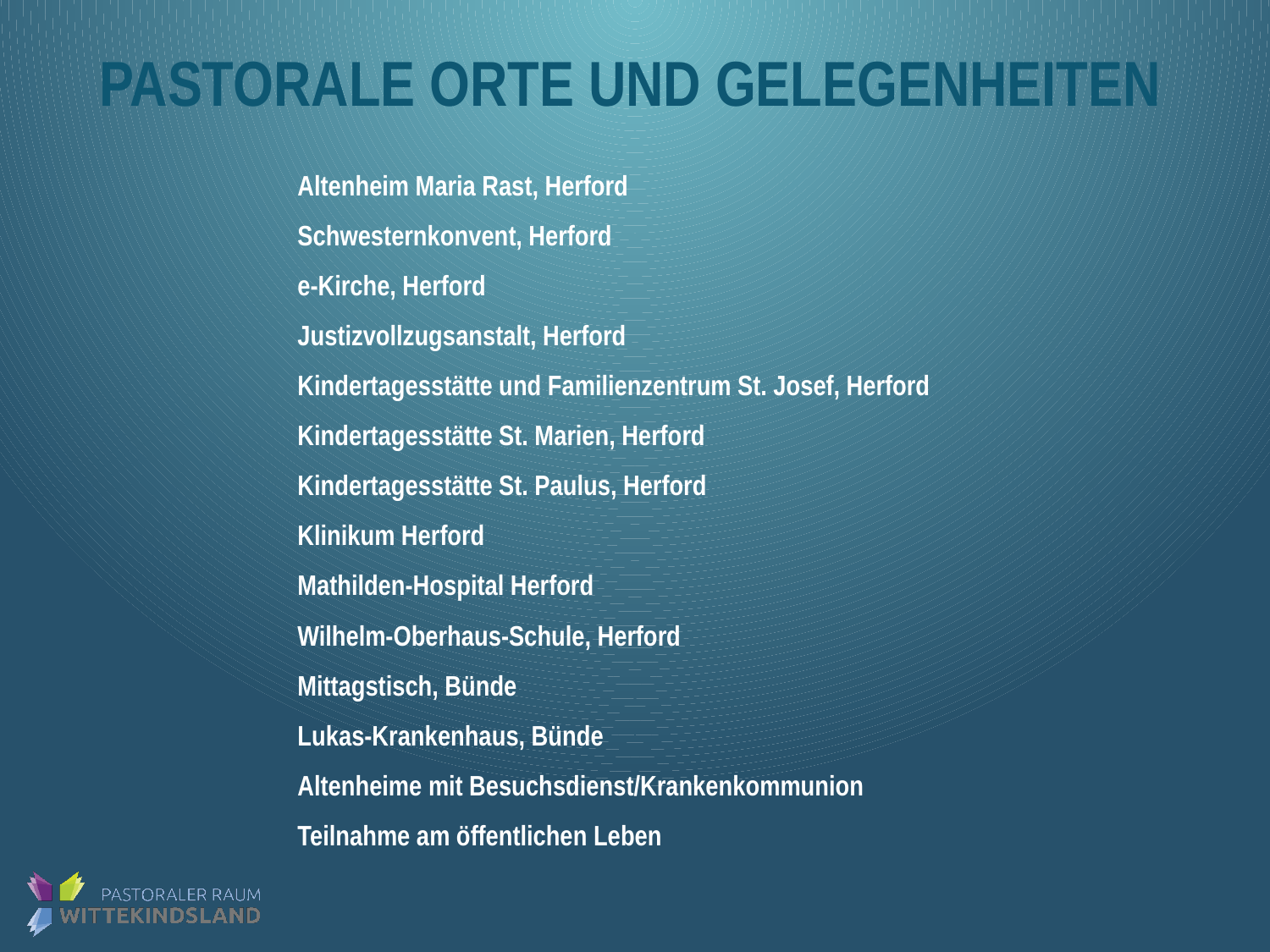

# Pastorale Orte und gelegenheiten
Altenheim Maria Rast, Herford
Schwesternkonvent, Herford
e-Kirche, Herford
Justizvollzugsanstalt, Herford
Kindertagesstätte und Familienzentrum St. Josef, Herford
Kindertagesstätte St. Marien, Herford
Kindertagesstätte St. Paulus, Herford
Klinikum Herford
Mathilden-Hospital Herford
Wilhelm-Oberhaus-Schule, Herford
Mittagstisch, Bünde
Lukas-Krankenhaus, Bünde
Altenheime mit Besuchsdienst/Krankenkommunion
Teilnahme am öffentlichen Leben